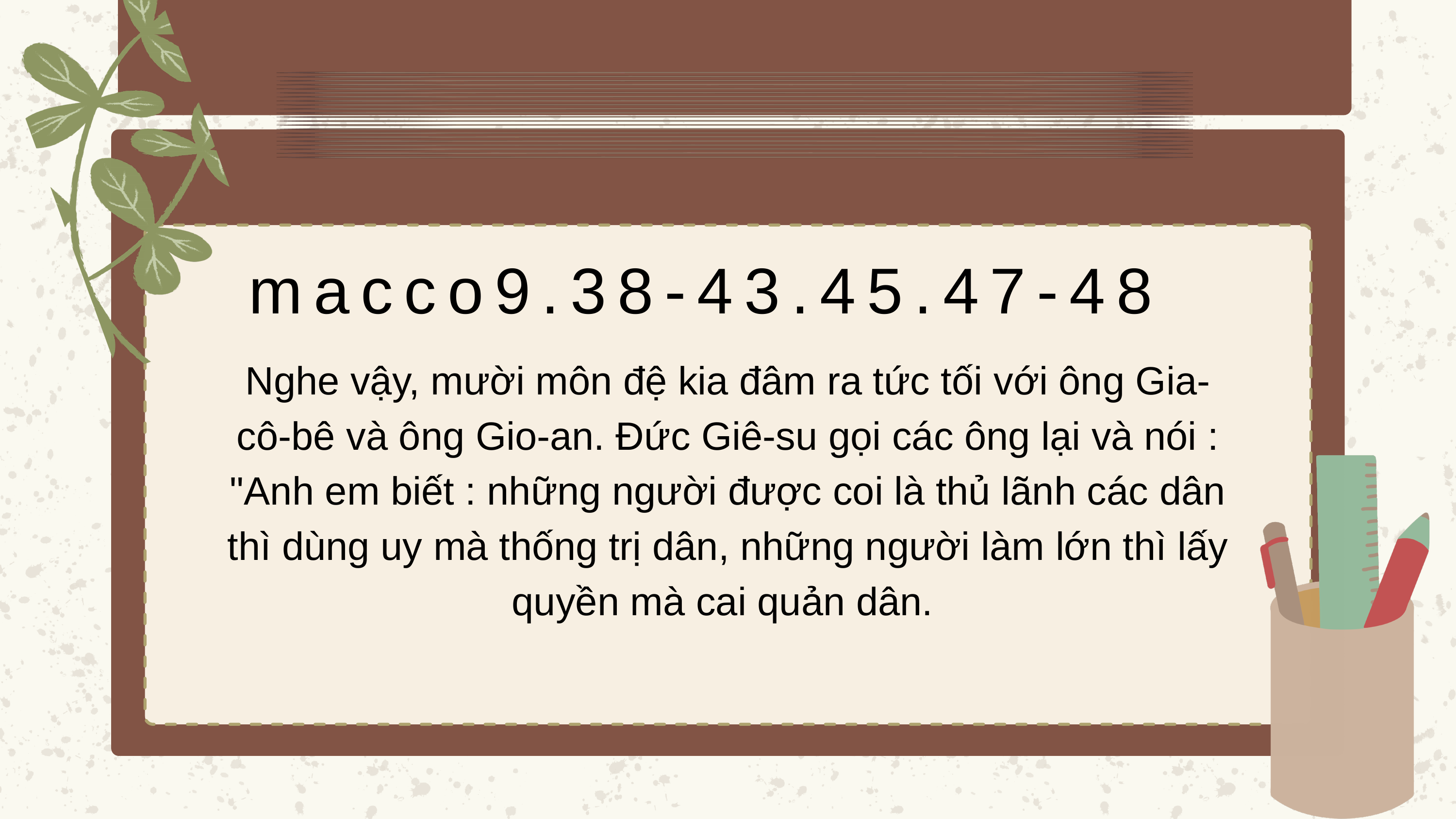

macco9.38-43.45.47-48
Nghe vậy, mười môn đệ kia đâm ra tức tối với ông Gia-cô-bê và ông Gio-an. Đức Giê-su gọi các ông lại và nói : "Anh em biết : những người được coi là thủ lãnh các dân thì dùng uy mà thống trị dân, những người làm lớn thì lấy quyền mà cai quản dân.